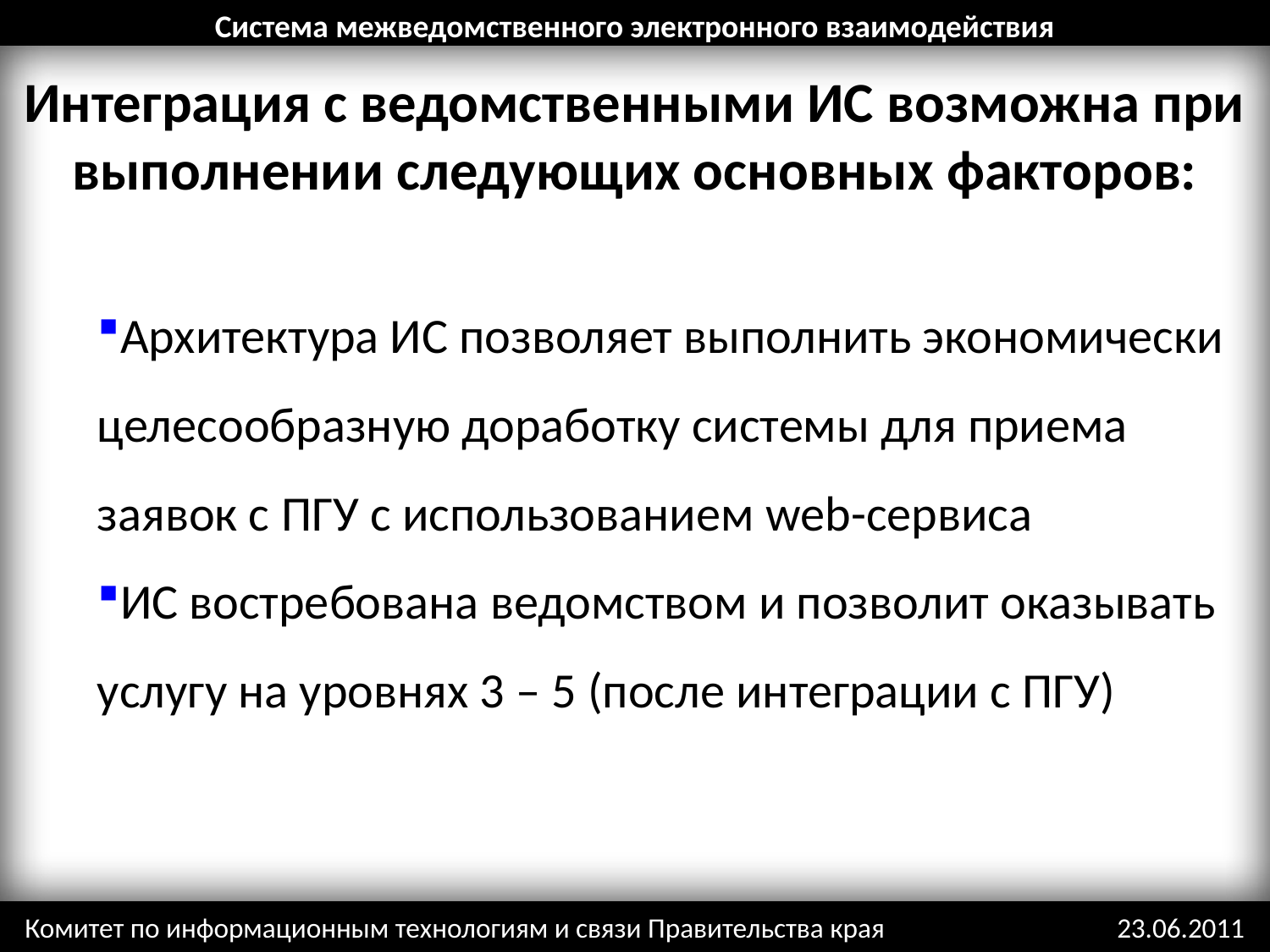

Система межведомственного электронного взаимодействия
Интеграция с ведомственными ИС возможна при выполнении следующих основных факторов:
Архитектура ИС позволяет выполнить экономически
целесообразную доработку системы для приема
заявок с ПГУ с использованием web-сервиса
ИС востребована ведомством и позволит оказывать
услугу на уровнях 3 – 5 (после интеграции с ПГУ)
Комитет по информационным технологиям и связи Правительства края		            23.06.2011